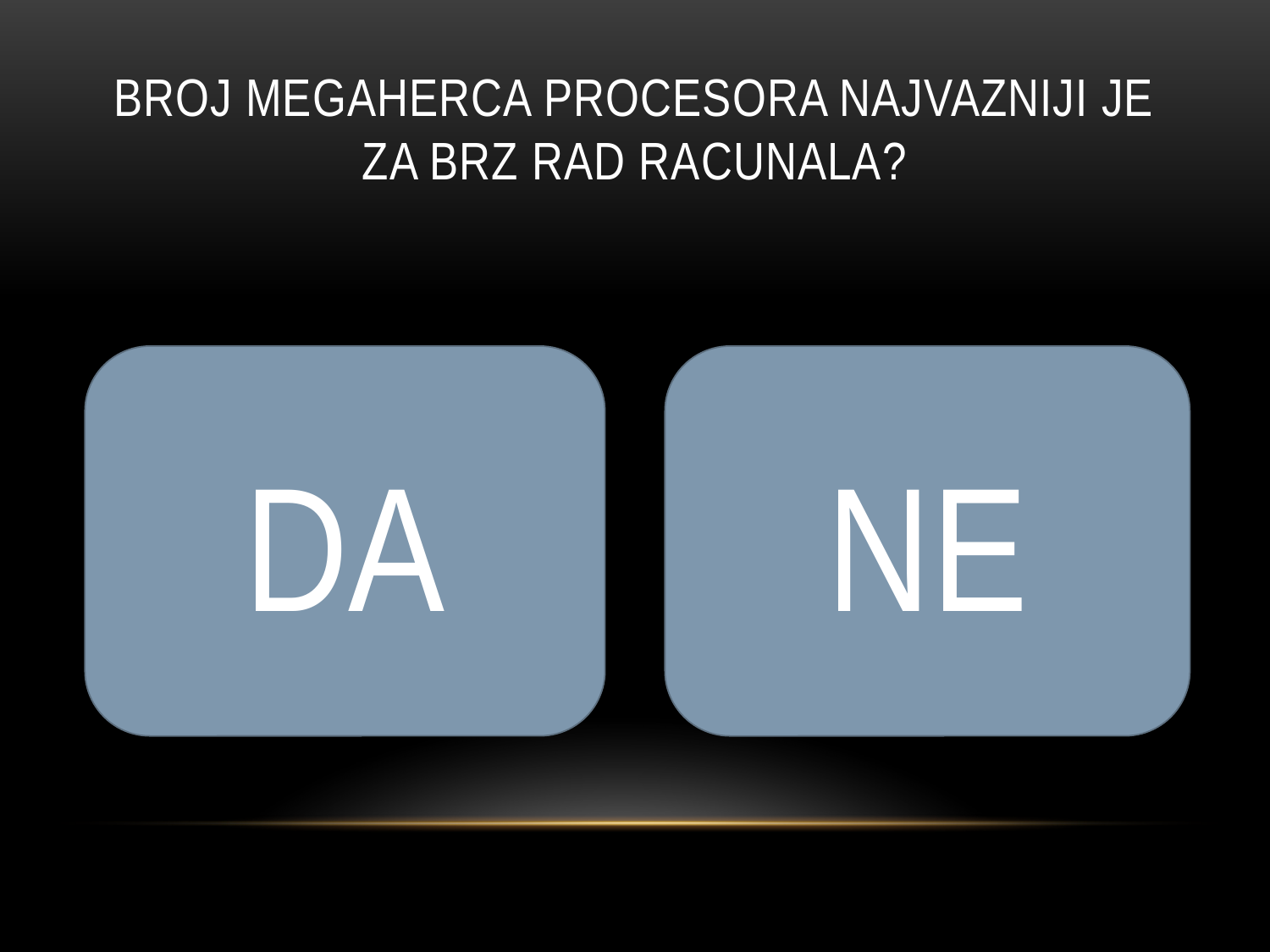

# Broj megaherca procesora najvazniji je za brz rad racunala?

DA
NE